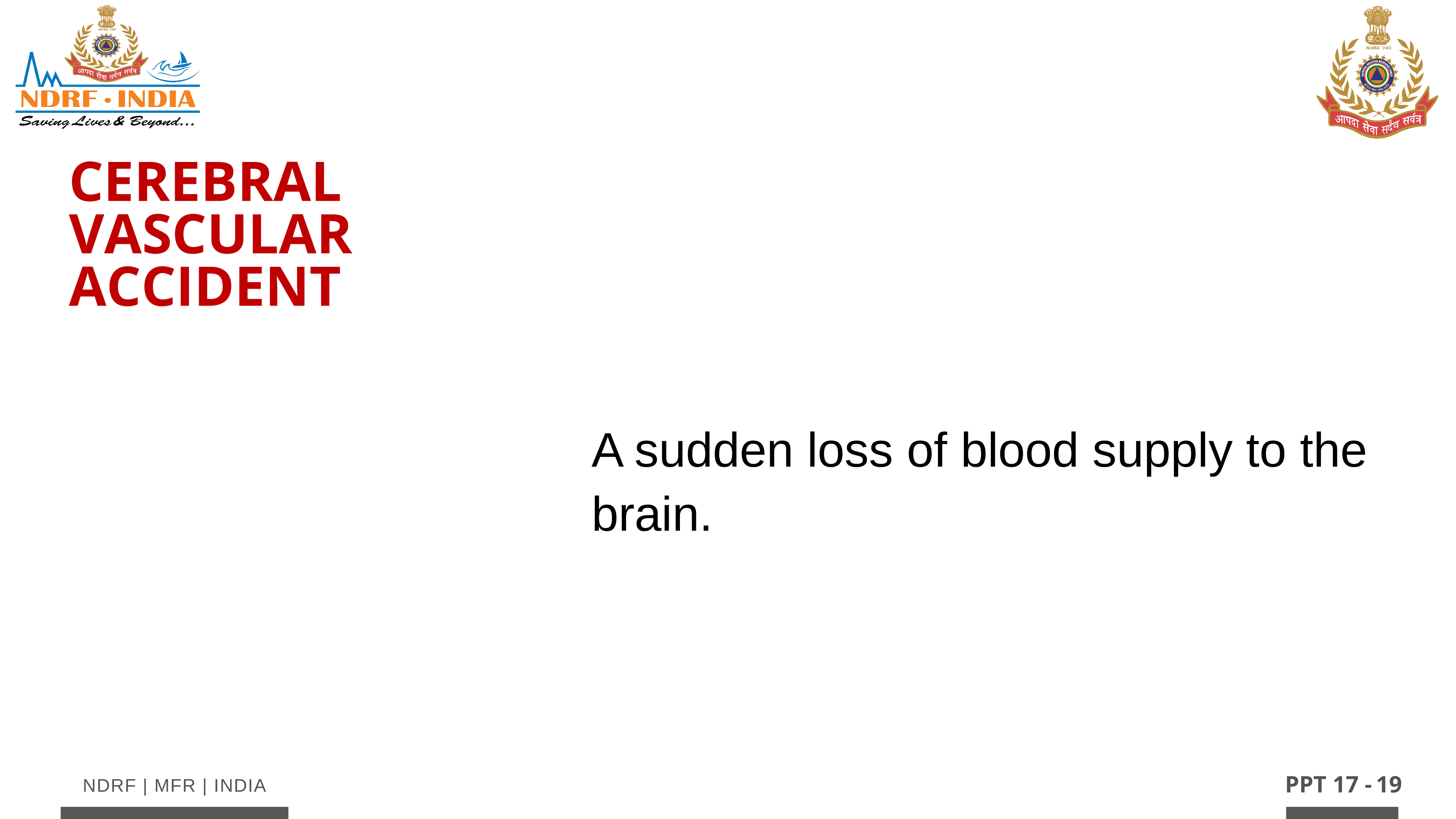

Cerebral Vascular Accident
A sudden loss of blood supply to the brain.